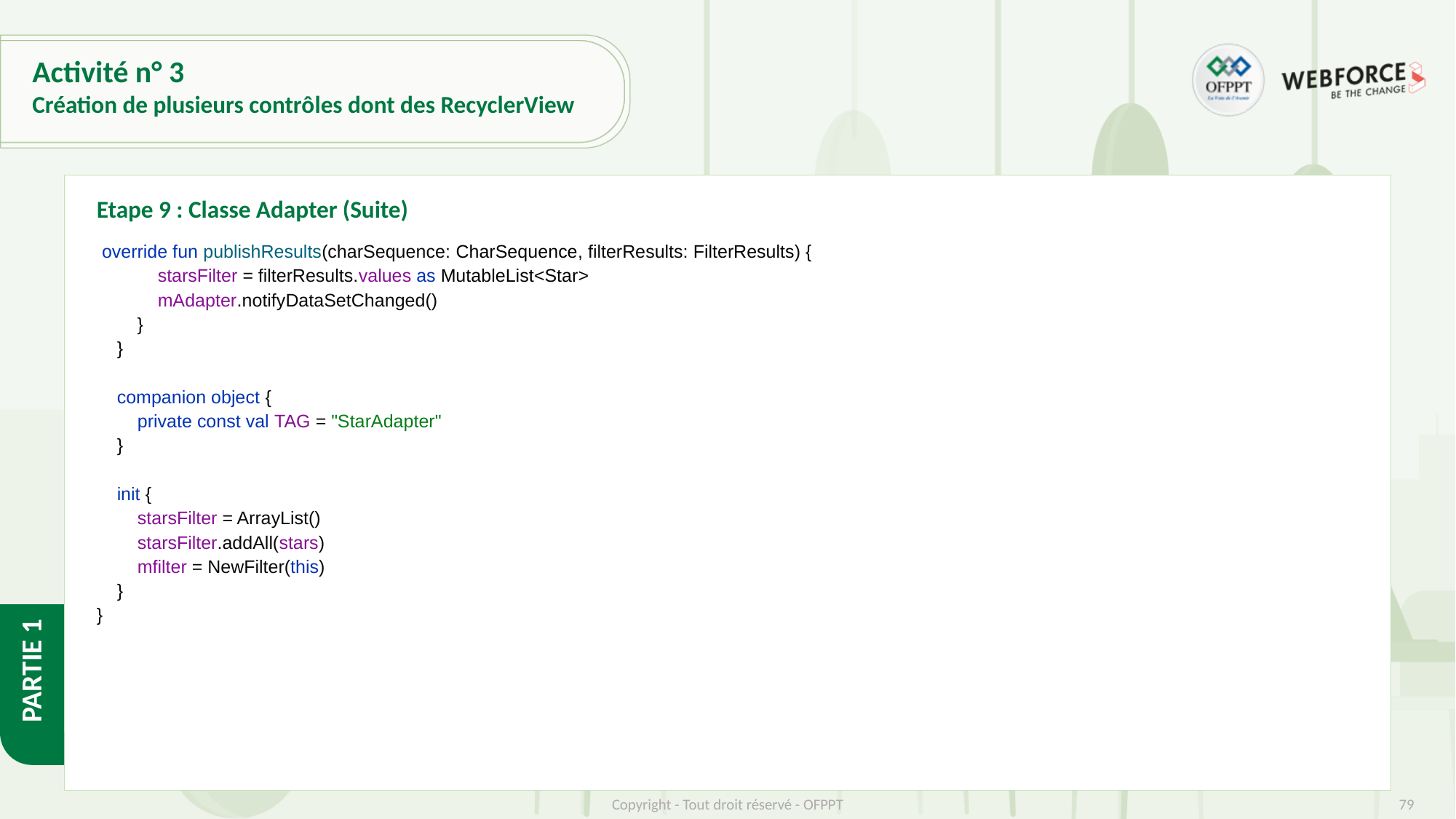

# Activité n° 3
Création de plusieurs contrôles dont des RecyclerView
Etape 9 : Classe Adapter (Suite)
 override fun publishResults(charSequence: CharSequence, filterResults: FilterResults) {
            starsFilter = filterResults.values as MutableList<Star>
            mAdapter.notifyDataSetChanged()
        }
    }
    companion object {
        private const val TAG = "StarAdapter"
    }
    init {
        starsFilter = ArrayList()
        starsFilter.addAll(stars)
        mfilter = NewFilter(this)
    }
}